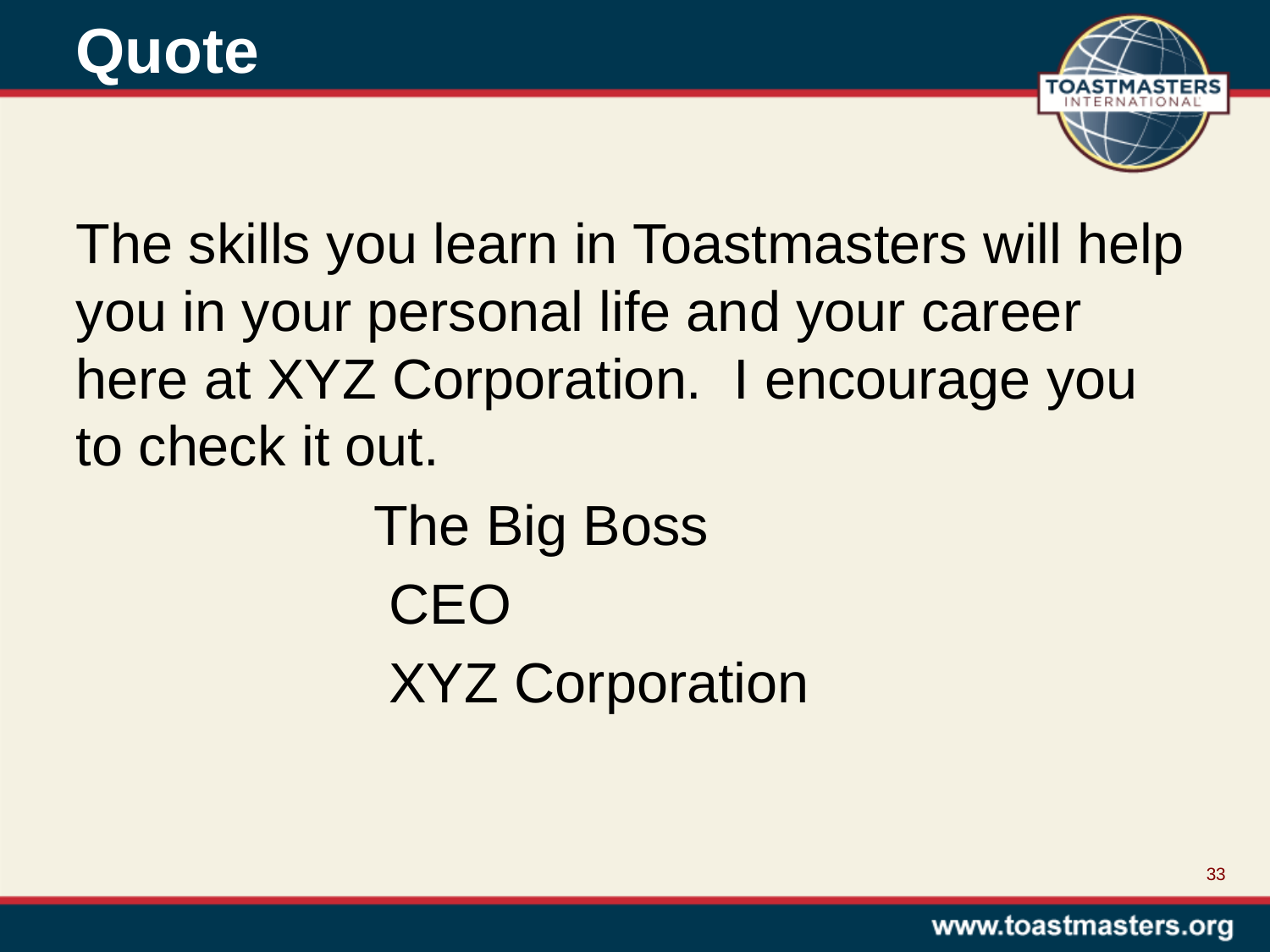

Quote
The skills you learn in Toastmasters will help you in your personal life and your career here at XYZ Corporation.  I encourage you to check it out.
                   The Big Boss
                    CEO
                    XYZ Corporation
33